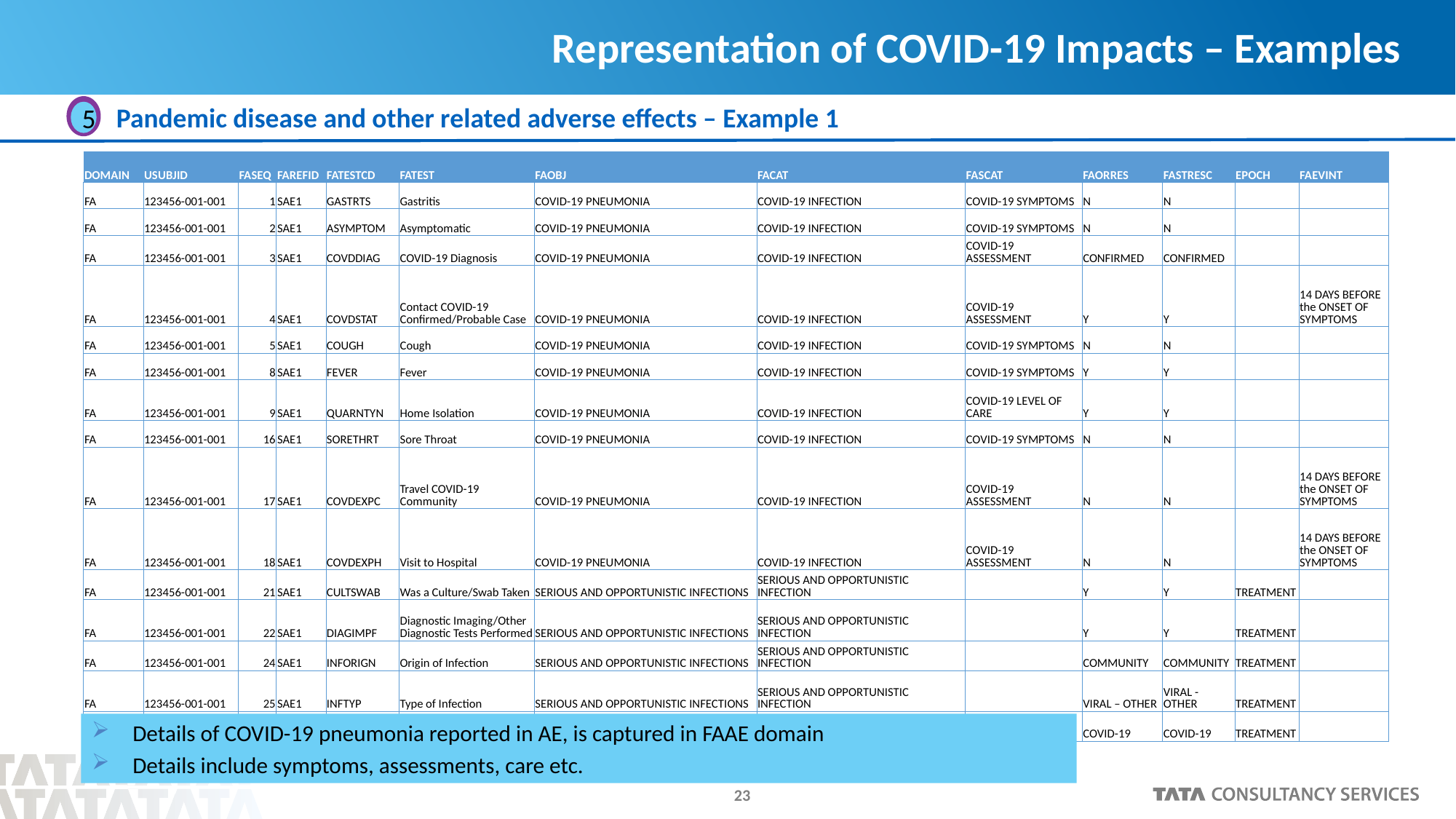

# Representation of COVID-19 Impacts – Examples
Pandemic disease and other related adverse effects – Example 1

5
| DOMAIN | USUBJID | FASEQ | FAREFID | FATESTCD | FATEST | FAOBJ | FACAT | FASCAT | FAORRES | FASTRESC | EPOCH | FAEVINT |
| --- | --- | --- | --- | --- | --- | --- | --- | --- | --- | --- | --- | --- |
| FA | 123456-001-001 | 1 | SAE1 | GASTRTS | Gastritis | COVID-19 PNEUMONIA | COVID-19 INFECTION | COVID-19 SYMPTOMS | N | N |  |  |
| FA | 123456-001-001 | 2 | SAE1 | ASYMPTOM | Asymptomatic | COVID-19 PNEUMONIA | COVID-19 INFECTION | COVID-19 SYMPTOMS | N | N |  |  |
| FA | 123456-001-001 | 3 | SAE1 | COVDDIAG | COVID-19 Diagnosis | COVID-19 PNEUMONIA | COVID-19 INFECTION | COVID-19 ASSESSMENT | CONFIRMED | CONFIRMED |  |  |
| FA | 123456-001-001 | 4 | SAE1 | COVDSTAT | Contact COVID-19 Confirmed/Probable Case | COVID-19 PNEUMONIA | COVID-19 INFECTION | COVID-19 ASSESSMENT | Y | Y |  | 14 DAYS BEFORE the ONSET OF SYMPTOMS |
| FA | 123456-001-001 | 5 | SAE1 | COUGH | Cough | COVID-19 PNEUMONIA | COVID-19 INFECTION | COVID-19 SYMPTOMS | N | N |  |  |
| FA | 123456-001-001 | 8 | SAE1 | FEVER | Fever | COVID-19 PNEUMONIA | COVID-19 INFECTION | COVID-19 SYMPTOMS | Y | Y |  |  |
| FA | 123456-001-001 | 9 | SAE1 | QUARNTYN | Home Isolation | COVID-19 PNEUMONIA | COVID-19 INFECTION | COVID-19 LEVEL OF CARE | Y | Y |  |  |
| FA | 123456-001-001 | 16 | SAE1 | SORETHRT | Sore Throat | COVID-19 PNEUMONIA | COVID-19 INFECTION | COVID-19 SYMPTOMS | N | N |  |  |
| FA | 123456-001-001 | 17 | SAE1 | COVDEXPC | Travel COVID-19 Community | COVID-19 PNEUMONIA | COVID-19 INFECTION | COVID-19 ASSESSMENT | N | N |  | 14 DAYS BEFORE the ONSET OF SYMPTOMS |
| FA | 123456-001-001 | 18 | SAE1 | COVDEXPH | Visit to Hospital | COVID-19 PNEUMONIA | COVID-19 INFECTION | COVID-19 ASSESSMENT | N | N |  | 14 DAYS BEFORE the ONSET OF SYMPTOMS |
| FA | 123456-001-001 | 21 | SAE1 | CULTSWAB | Was a Culture/Swab Taken | SERIOUS AND OPPORTUNISTIC INFECTIONS | SERIOUS AND OPPORTUNISTIC INFECTION |  | Y | Y | TREATMENT |  |
| FA | 123456-001-001 | 22 | SAE1 | DIAGIMPF | Diagnostic Imaging/Other Diagnostic Tests Performed | SERIOUS AND OPPORTUNISTIC INFECTIONS | SERIOUS AND OPPORTUNISTIC INFECTION |  | Y | Y | TREATMENT |  |
| FA | 123456-001-001 | 24 | SAE1 | INFORIGN | Origin of Infection | SERIOUS AND OPPORTUNISTIC INFECTIONS | SERIOUS AND OPPORTUNISTIC INFECTION |  | COMMUNITY | COMMUNITY | TREATMENT |  |
| FA | 123456-001-001 | 25 | SAE1 | INFTYP | Type of Infection | SERIOUS AND OPPORTUNISTIC INFECTIONS | SERIOUS AND OPPORTUNISTIC INFECTION |  | VIRAL – OTHER | VIRAL - OTHER | TREATMENT |  |
| FA | 123456-001-001 | 26 | SAE1 | INFTYPD | Type of Infection Details | SERIOUS AND OPPORTUNISTIC INFECTIONS | SERIOUS AND OPPORTUNISTIC INFECTION |  | COVID-19 | COVID-19 | TREATMENT |  |
Details of COVID-19 pneumonia reported in AE, is captured in FAAE domain
Details include symptoms, assessments, care etc.